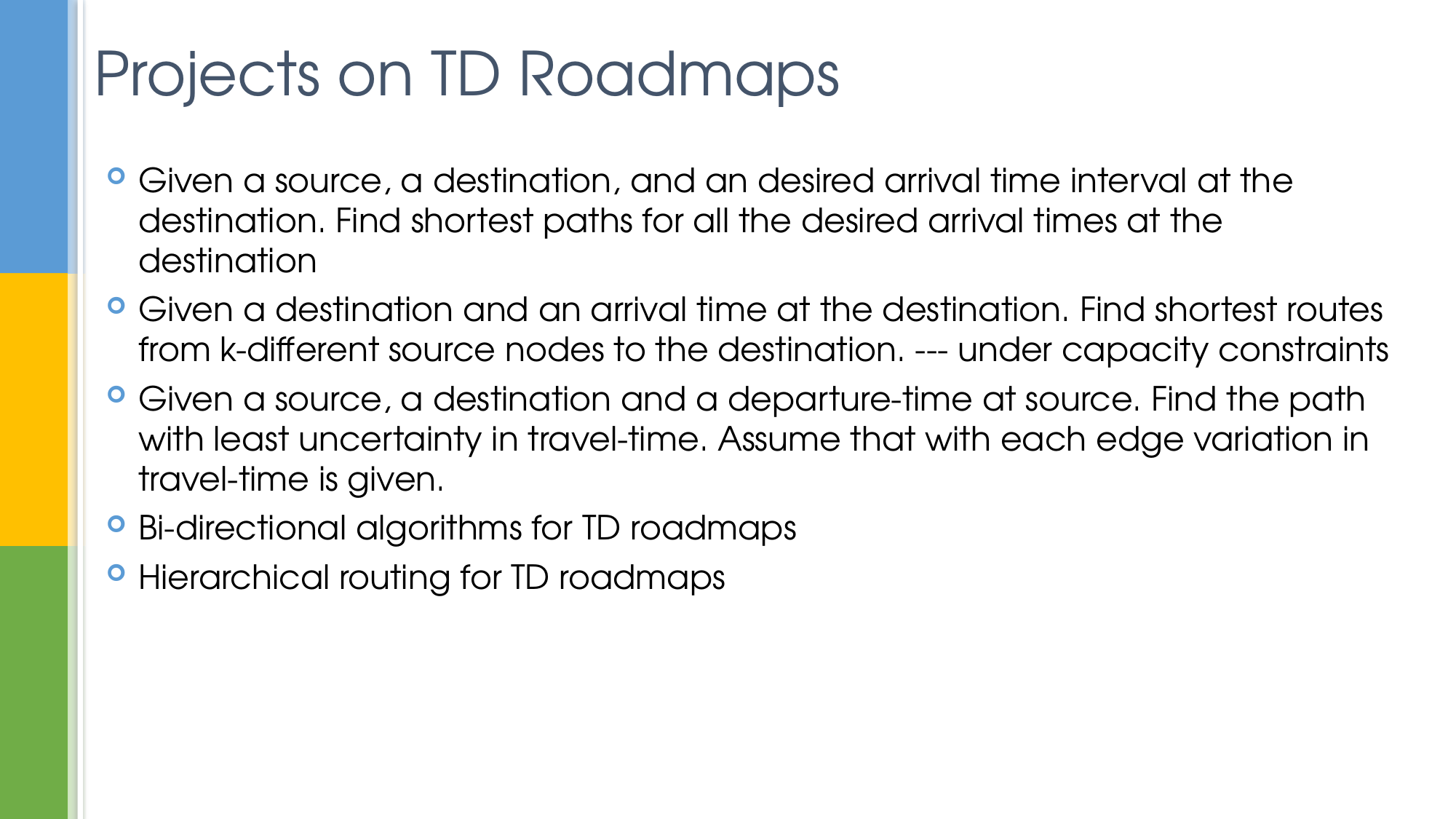

# Projects on TD Roadmaps

Given a source, a destination, and an desired arrival time interval at the destination. Find shortest paths for all the desired arrival times at the destination
Given a destination and an arrival time at the destination. Find shortest routes from k-different source nodes to the destination. --- under capacity constraints
Given a source, a destination and a departure-time at source. Find the path with least uncertainty in travel-time. Assume that with each edge variation in travel-time is given.
Bi-directional algorithms for TD roadmaps
Hierarchical routing for TD roadmaps